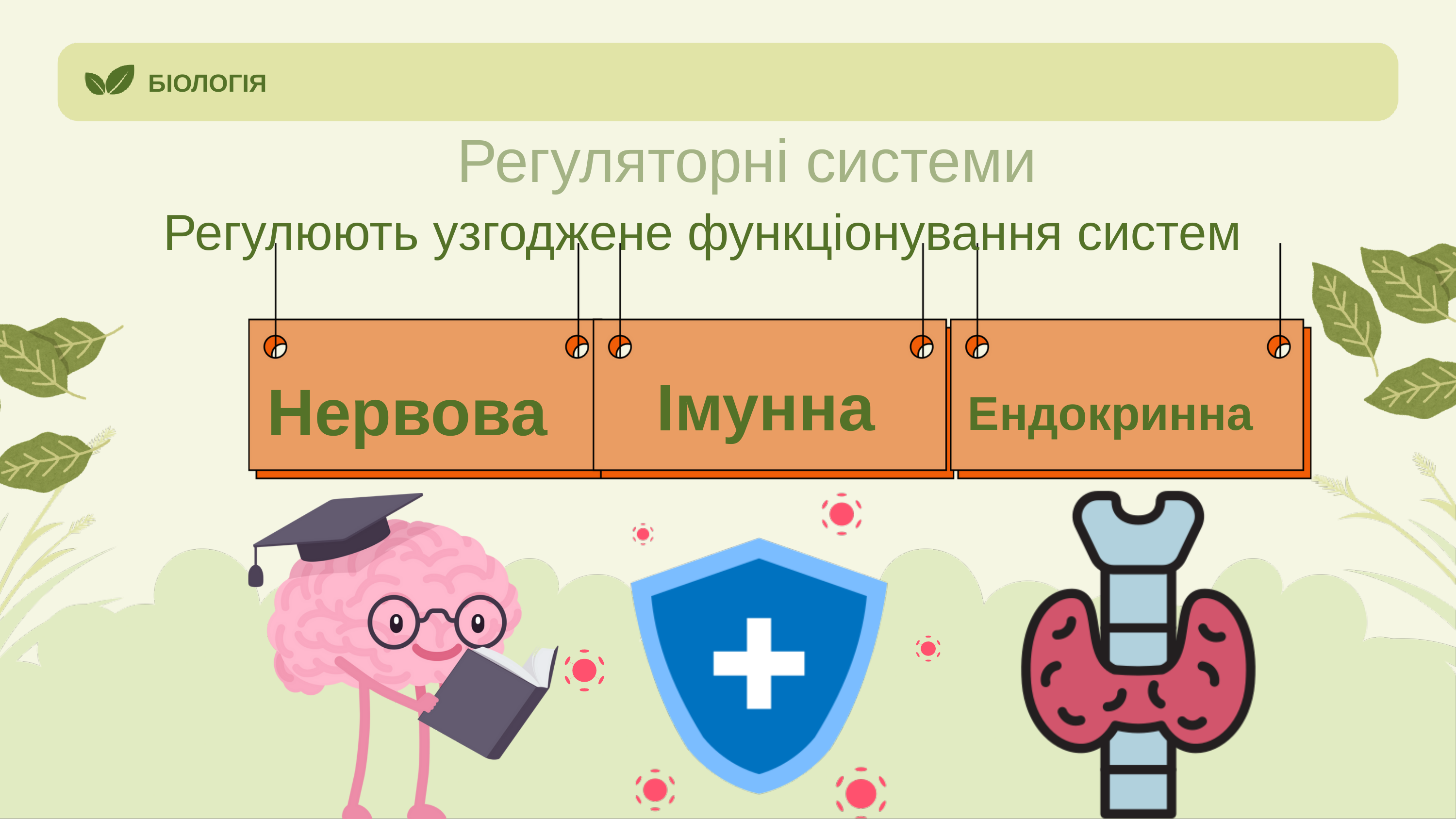

БІОЛОГІЯ
Регуляторні системи
Регулюють узгоджене функціонування систем

Імунна
Нервова

Ендокринна